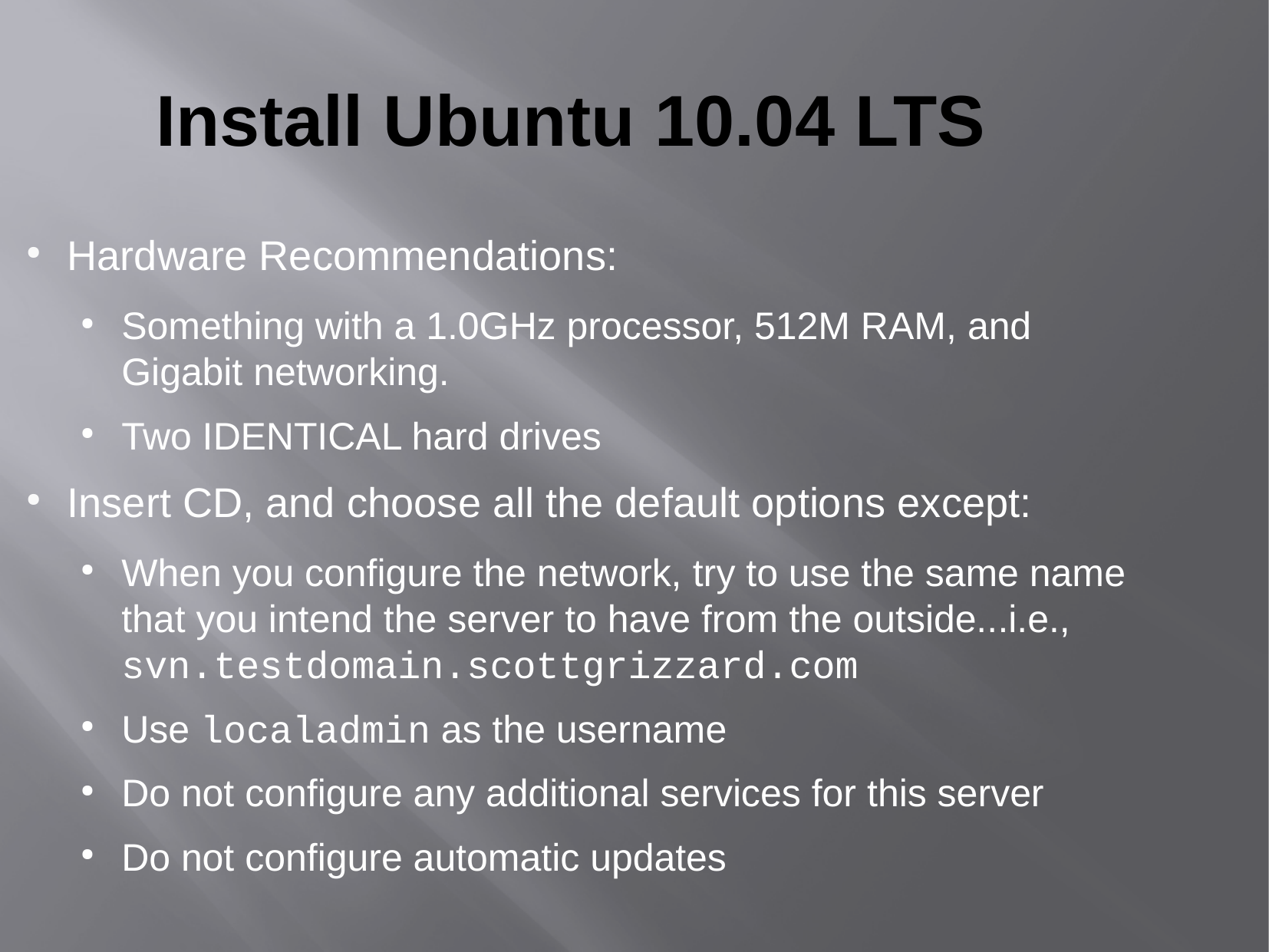

Install Ubuntu 10.04 LTS
Hardware Recommendations:
Something with a 1.0GHz processor, 512M RAM, and Gigabit networking.
Two IDENTICAL hard drives
Insert CD, and choose all the default options except:
When you configure the network, try to use the same name that you intend the server to have from the outside...i.e., svn.testdomain.scottgrizzard.com
Use localadmin as the username
Do not configure any additional services for this server
Do not configure automatic updates